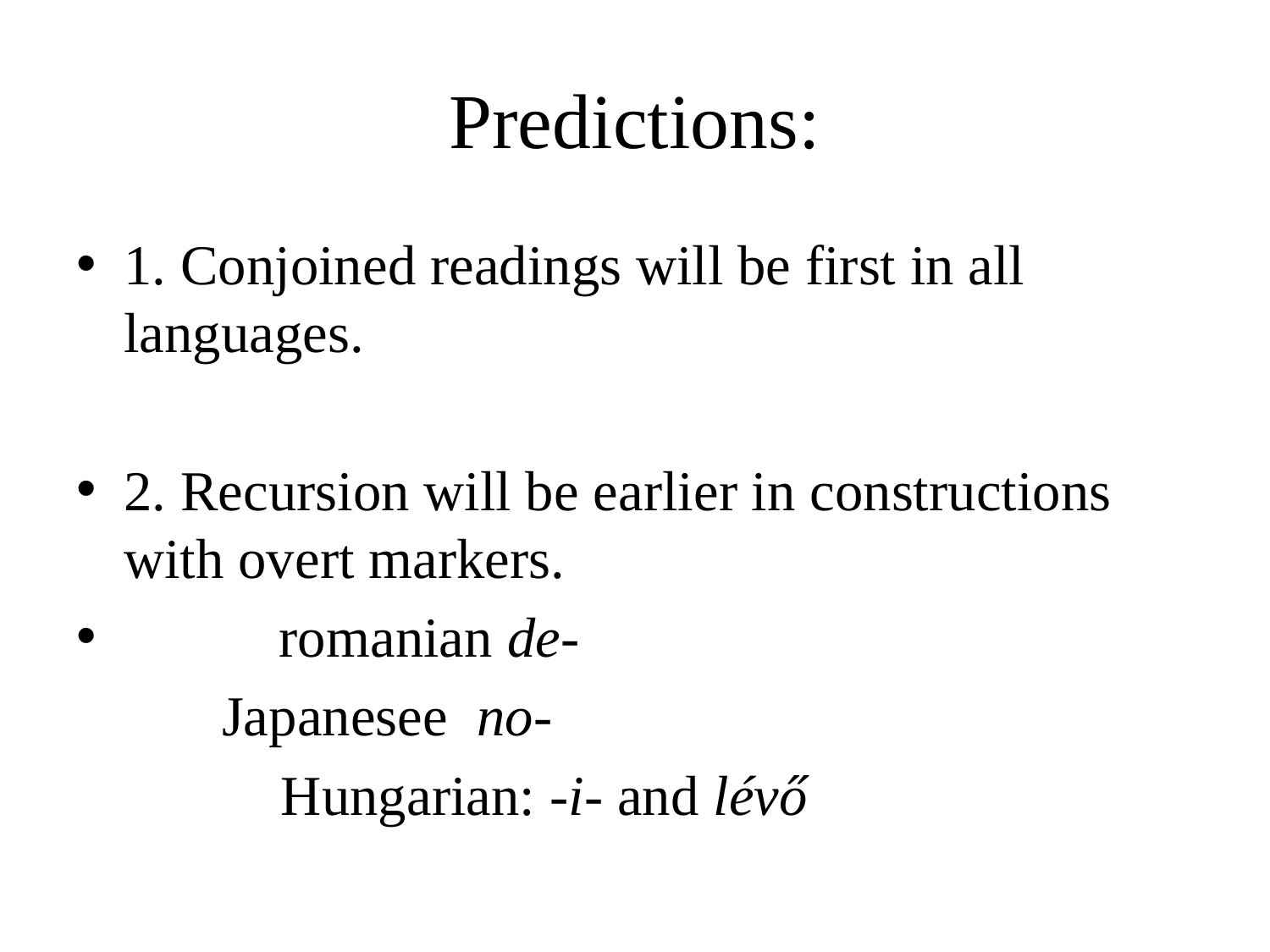

# Predictions:
1. Conjoined readings will be first in all languages.

2. Recursion will be earlier in constructions with overt markers.
  	  romanian de-
	   Japanesee  no-
    	 Hungarian: -i- and lévő